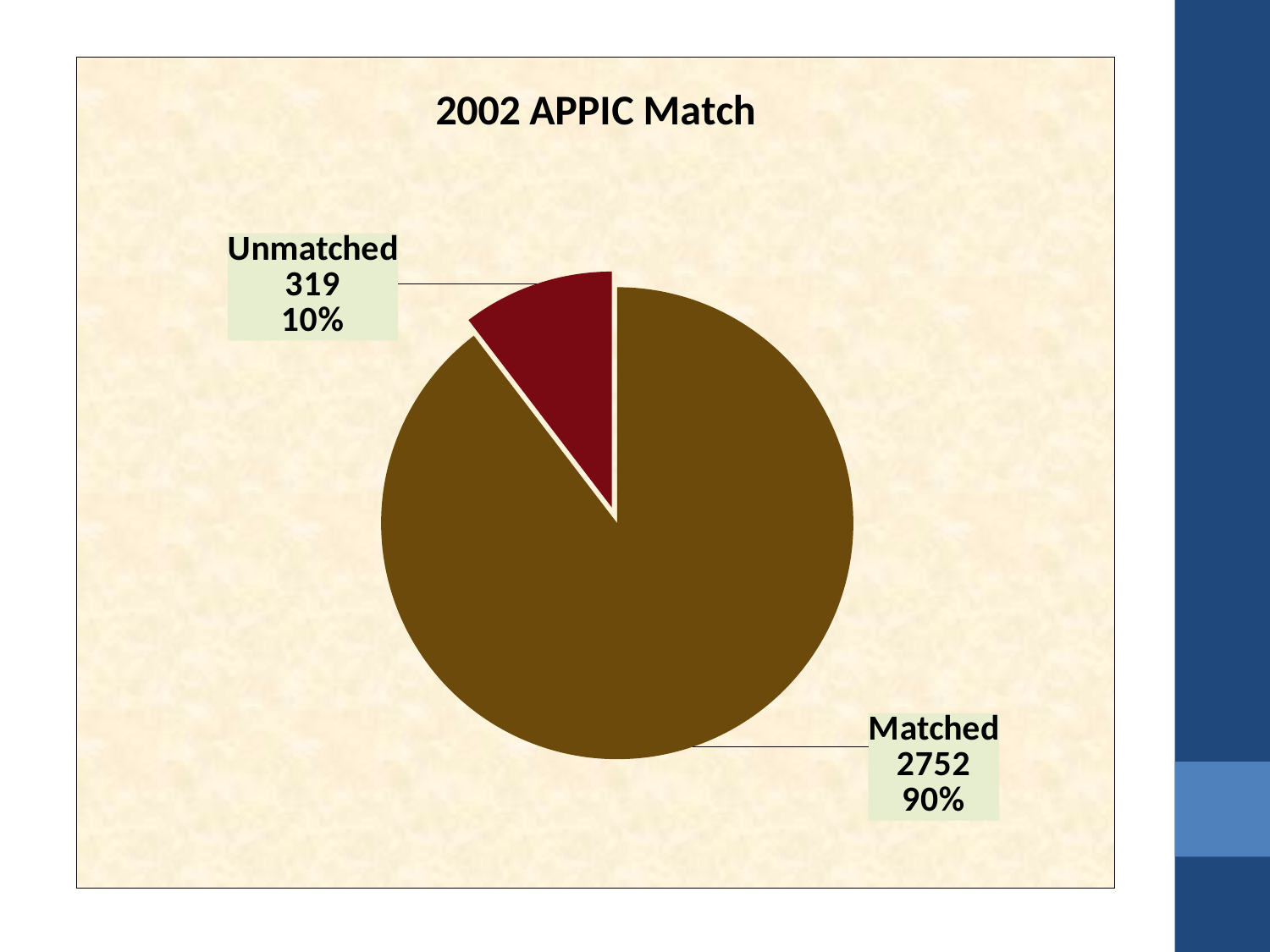

### Chart: 2002 APPIC Match

| Category | Applicants |
|---|---|
| Matched | 2752.0 |
| Unmatched | 319.0 |